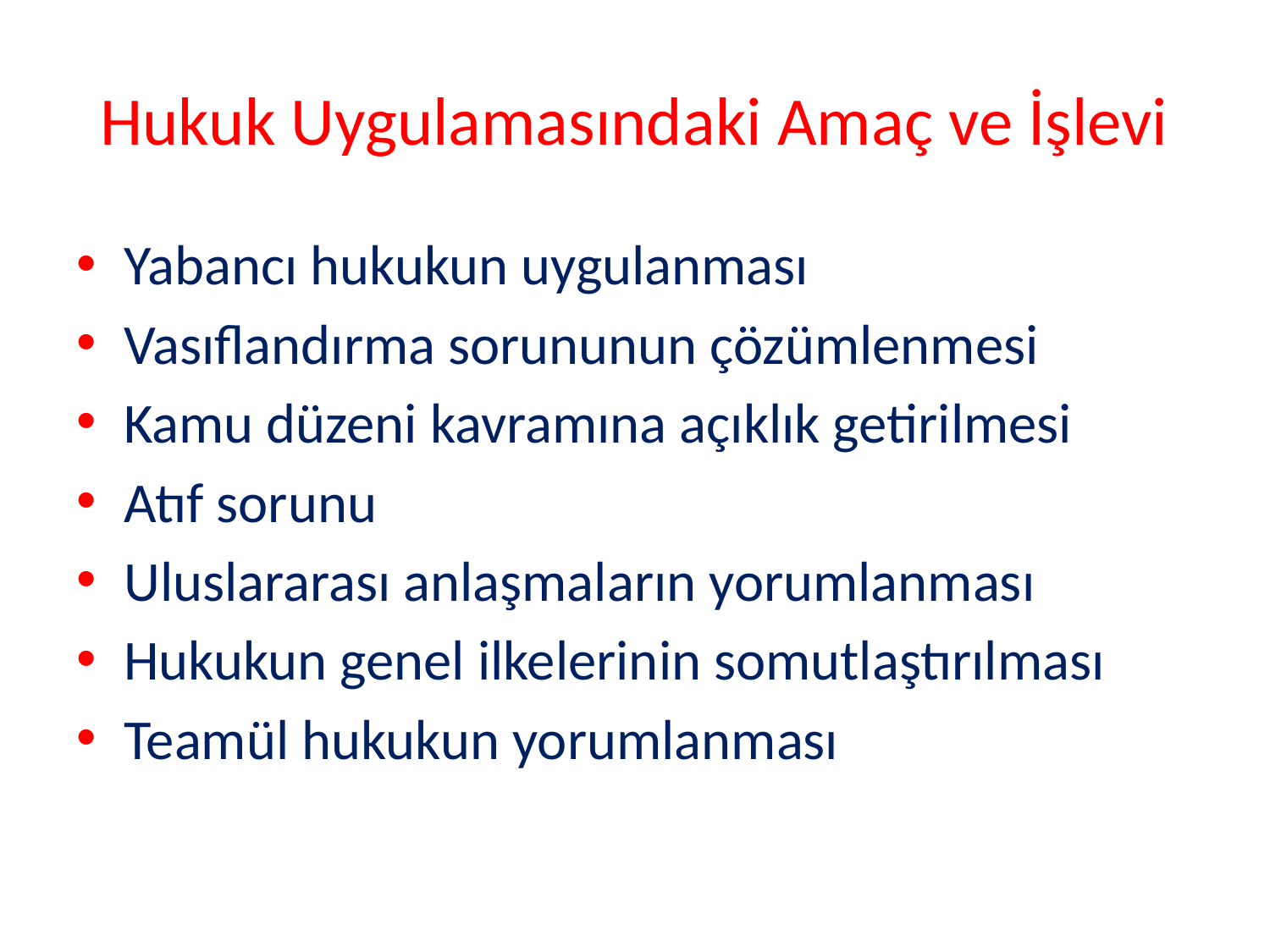

# Hukuk Uygulamasındaki Amaç ve İşlevi
Yabancı hukukun uygulanması
Vasıflandırma sorununun çözümlenmesi
Kamu düzeni kavramına açıklık getirilmesi
Atıf sorunu
Uluslararası anlaşmaların yorumlanması
Hukukun genel ilkelerinin somutlaştırılması
Teamül hukukun yorumlanması